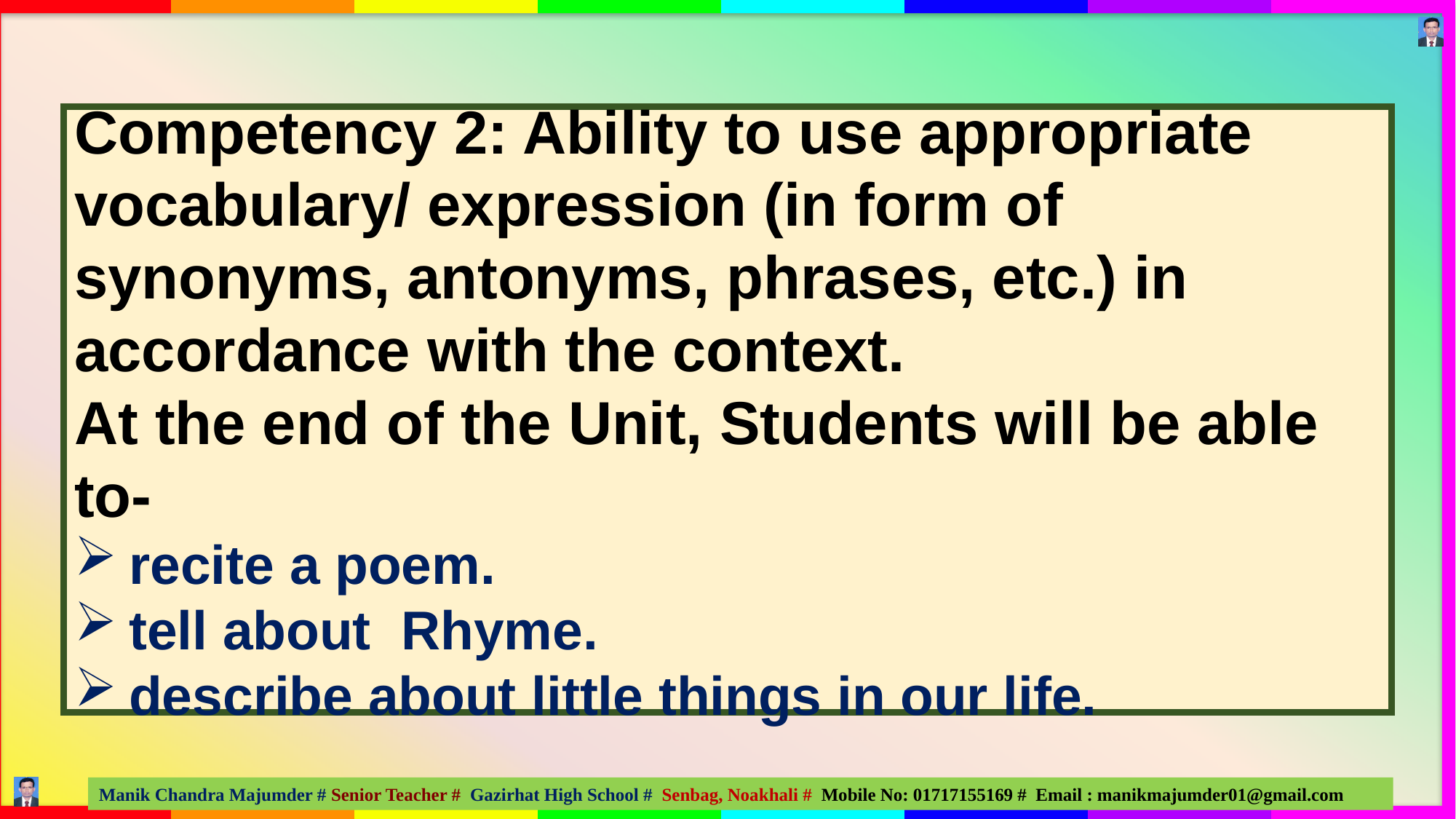

Competency 2: Ability to use appropriate vocabulary/ expression (in form of synonyms, antonyms, phrases, etc.) in accordance with the context.
At the end of the Unit, Students will be able to-
recite a poem.
tell about  Rhyme.
describe about little things in our life.